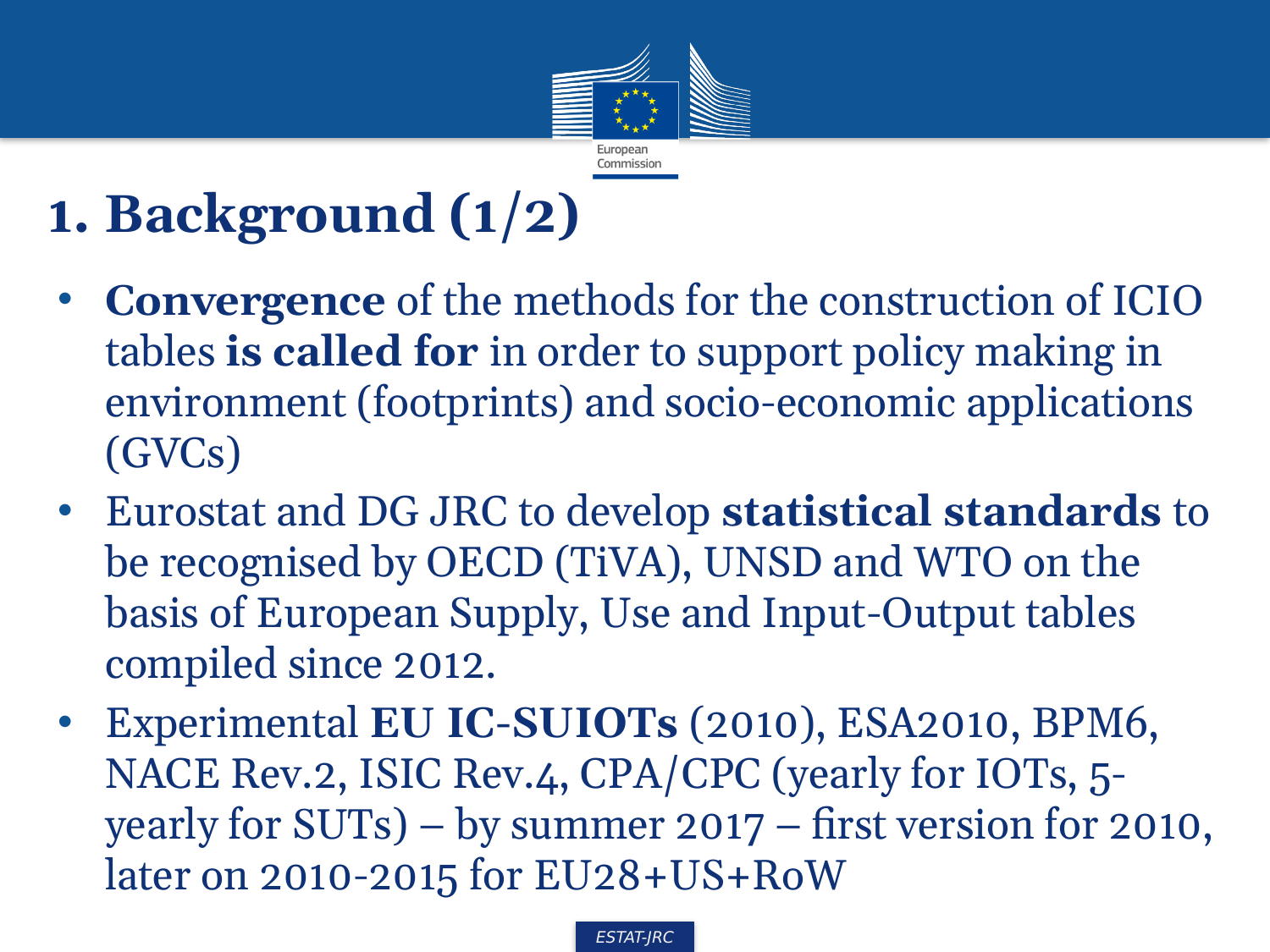

# 1. Background (1/2)
Convergence of the methods for the construction of ICIO tables is called for in order to support policy making in environment (footprints) and socio-economic applications (GVCs)
Eurostat and DG JRC to develop statistical standards to be recognised by OECD (TiVA), UNSD and WTO on the basis of European Supply, Use and Input-Output tables compiled since 2012.
Experimental EU IC-SUIOTs (2010), ESA2010, BPM6, NACE Rev.2, ISIC Rev.4, CPA/CPC (yearly for IOTs, 5-yearly for SUTs) – by summer 2017 – first version for 2010, later on 2010-2015 for EU28+US+RoW